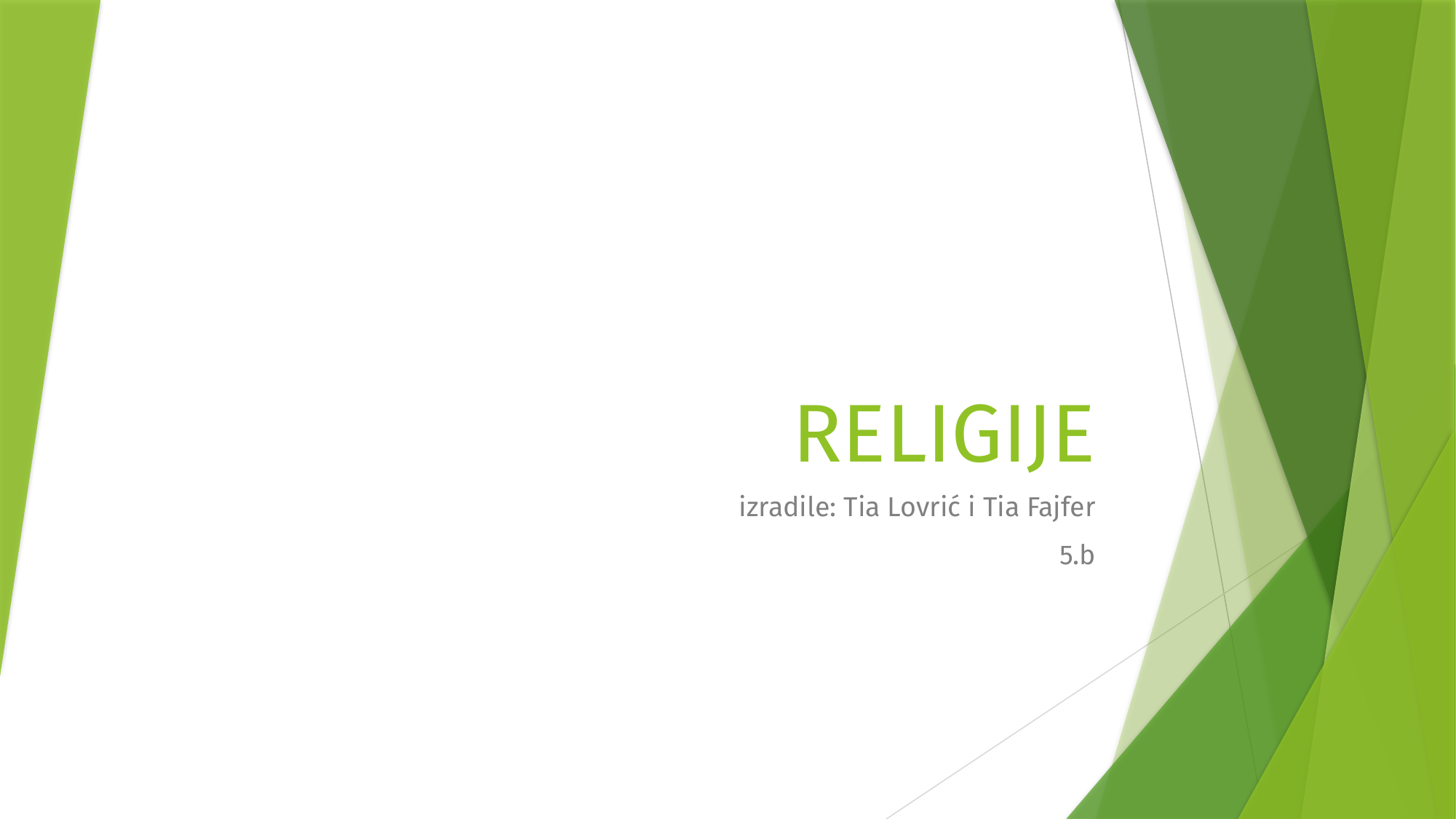

# RELIGIJE
izradile: Tia Lovrić i Tia Fajfer
5.b